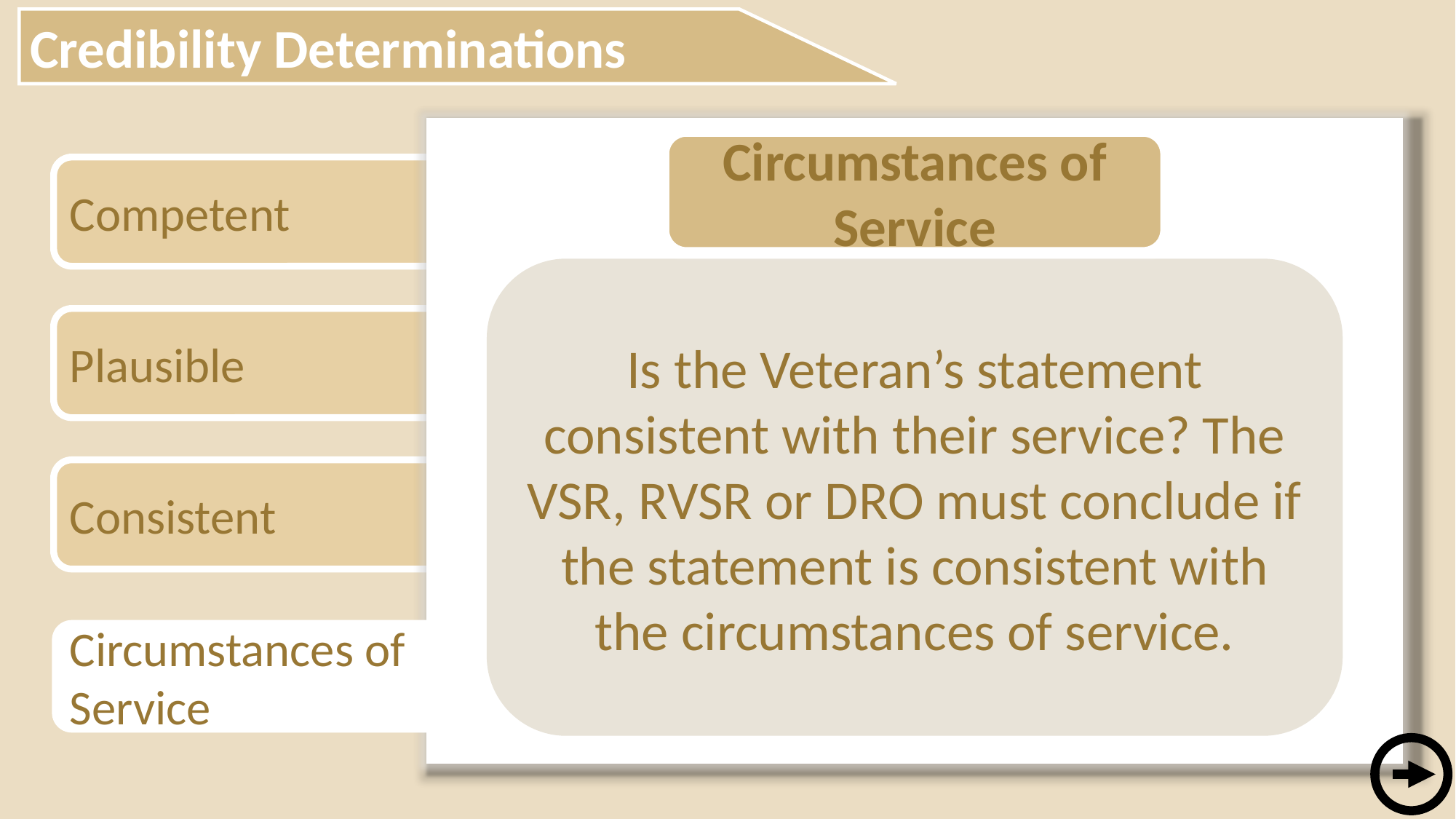

Credibility Determinations

Circumstances of Service
Competent
Is the Veteran’s statement consistent with their service? The VSR, RVSR or DRO must conclude if the statement is consistent with the circumstances of service.
Plausible
Consistent
Circumstances of Service